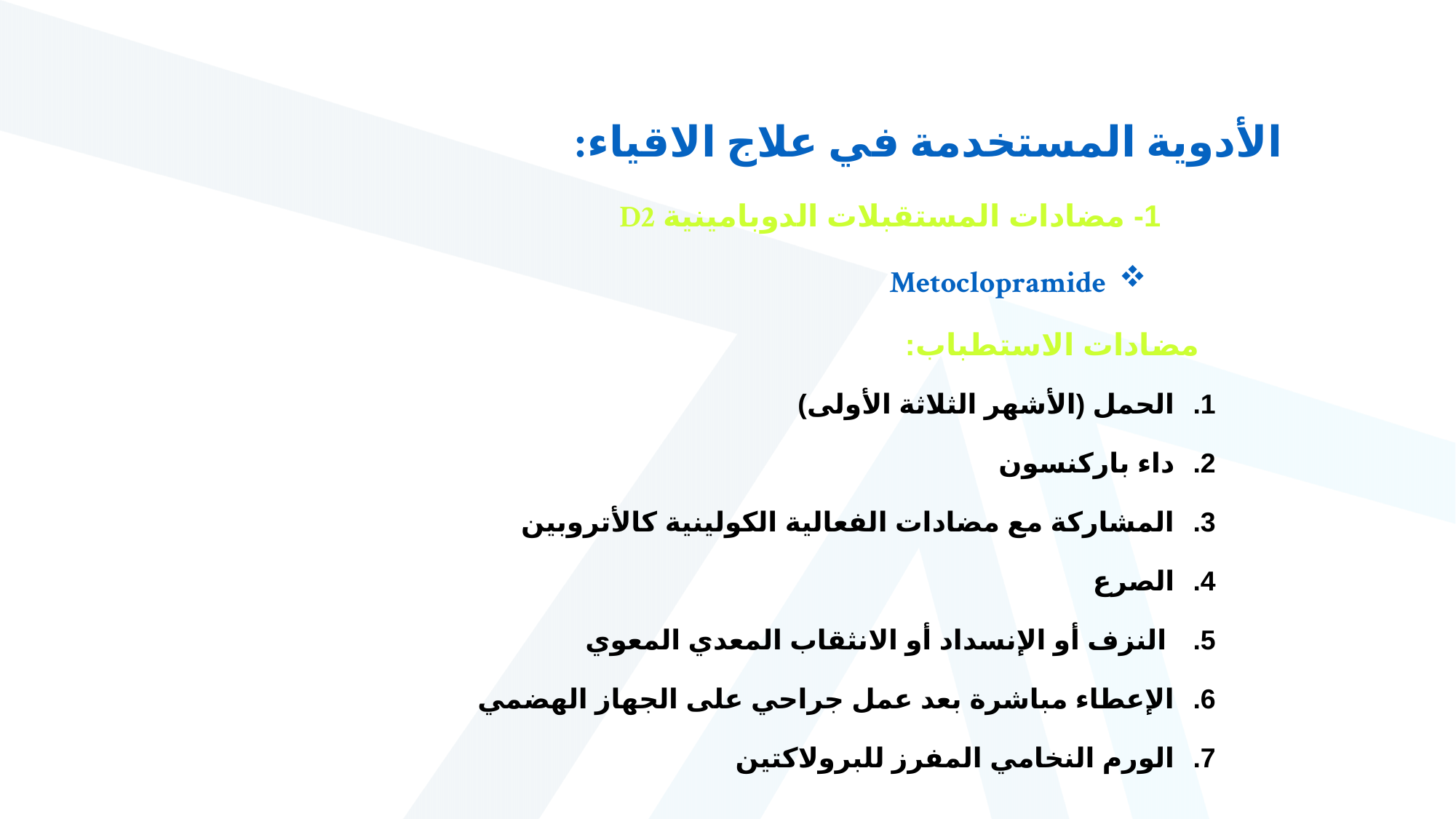

الأدوية المستخدمة في علاج الاقياء:
1- مضادات المستقبلات الدوبامينية D2
Metoclopramide
مضادات الاستطباب:
الحمل (الأشهر الثلاثة الأولى)
داء باركنسون
المشاركة مع مضادات الفعالية الكولينية كالأتروبين
الصرع
 النزف أو الإنسداد أو الانثقاب المعدي المعوي
الإعطاء مباشرة بعد عمل جراحي على الجهاز الهضمي
الورم النخامي المفرز للبرولاكتين